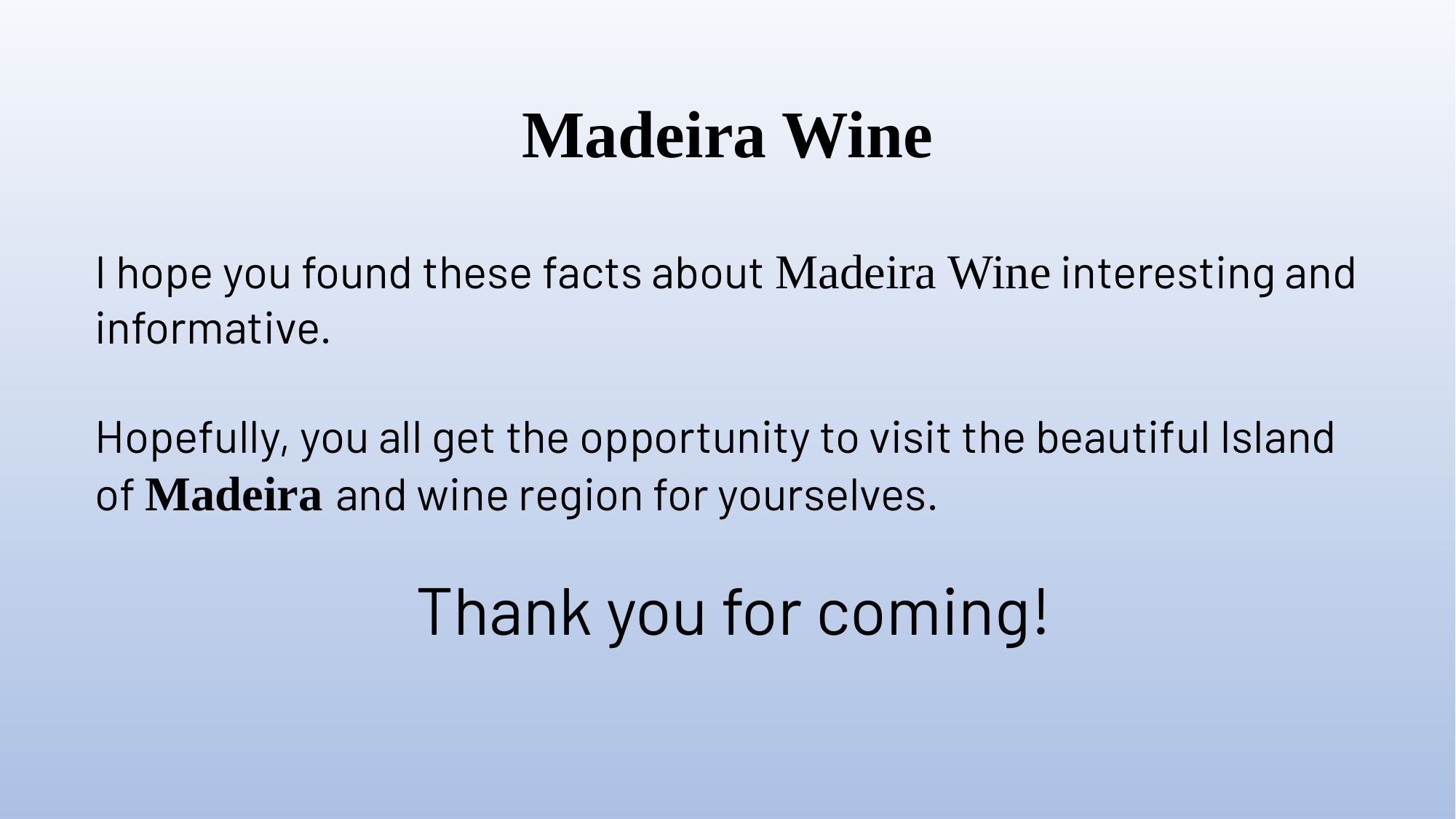

# Madeira Wine
I hope you found these facts about Madeira Wine interesting and informative.

Hopefully, you all get the opportunity to visit the beautiful Island of Madeira and wine region for yourselves.

Thank you for coming!